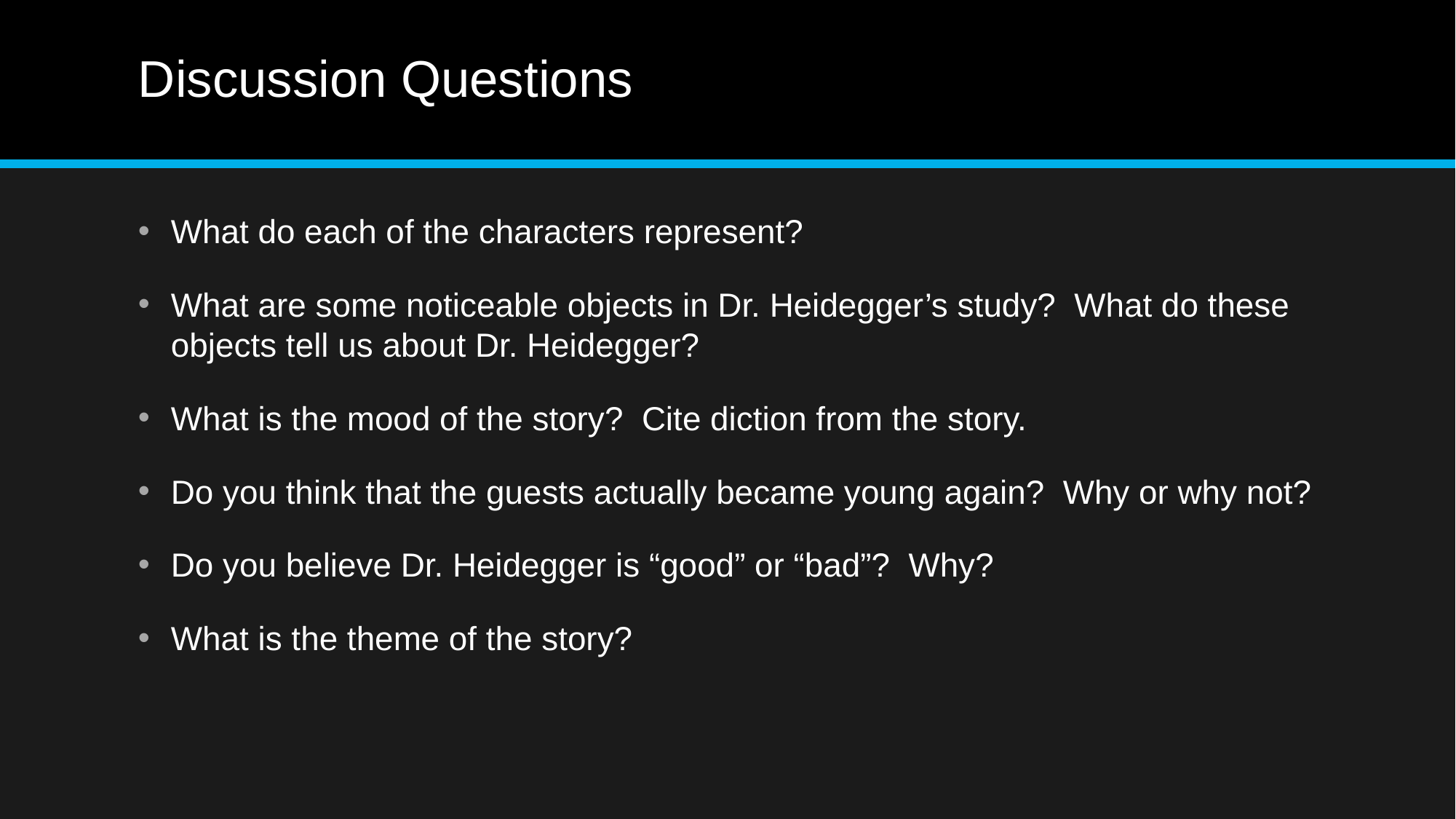

# Discussion Questions
What do each of the characters represent?
What are some noticeable objects in Dr. Heidegger’s study?  What do these objects tell us about Dr. Heidegger?
What is the mood of the story?  Cite diction from the story.
Do you think that the guests actually became young again?  Why or why not?
Do you believe Dr. Heidegger is “good” or “bad”?  Why?
What is the theme of the story?